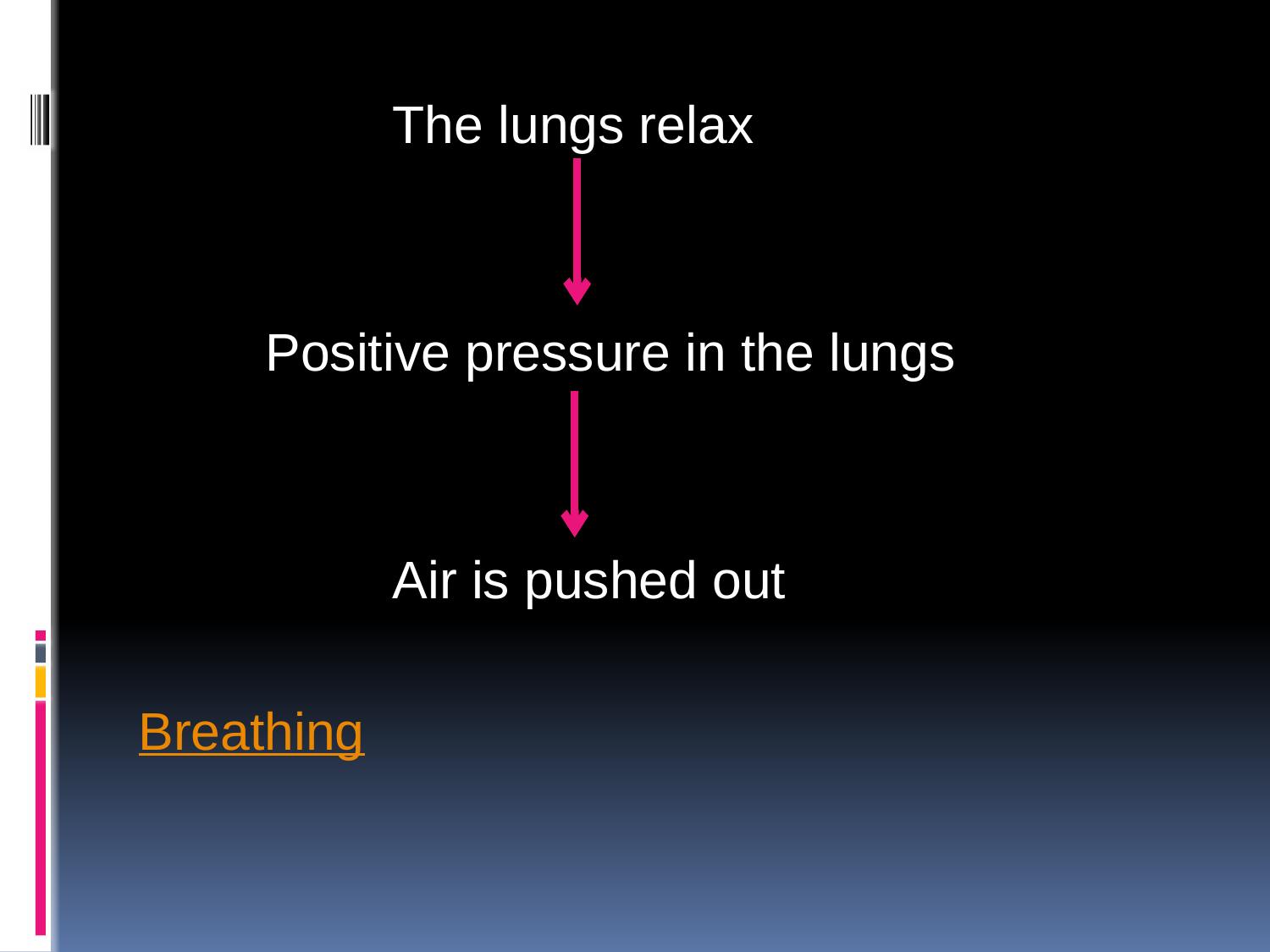

#
		The lungs relax

	Positive pressure in the lungs

		Air is pushed out

Breathing